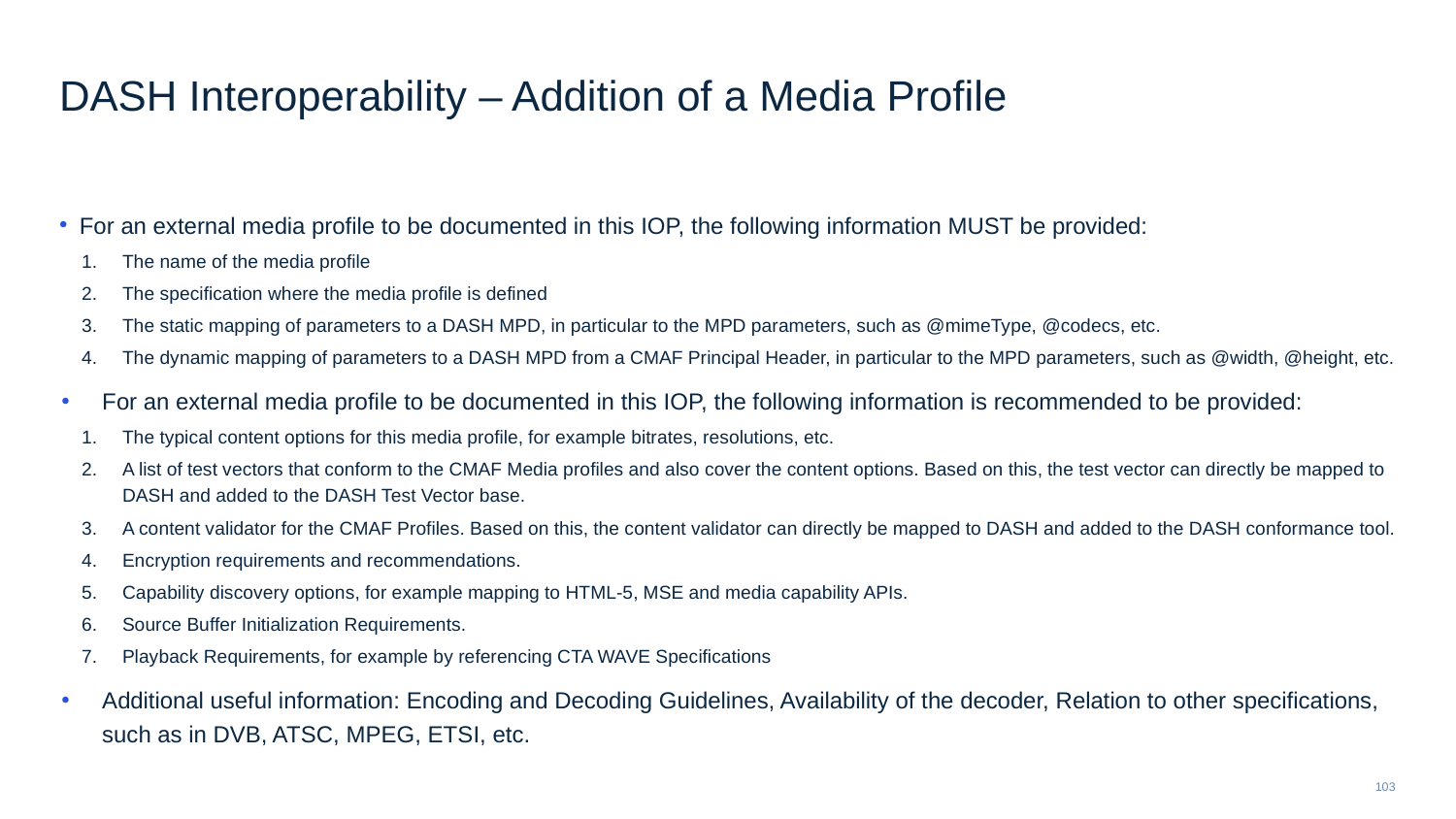

# DASH Interoperability – Addition of a Media Profile

For an external media profile to be documented in this IOP, the following information MUST be provided:
The name of the media profile
The specification where the media profile is defined
The static mapping of parameters to a DASH MPD, in particular to the MPD parameters, such as @mimeType, @codecs, etc.
The dynamic mapping of parameters to a DASH MPD from a CMAF Principal Header, in particular to the MPD parameters, such as @width, @height, etc.
For an external media profile to be documented in this IOP, the following information is recommended to be provided:
The typical content options for this media profile, for example bitrates, resolutions, etc.
A list of test vectors that conform to the CMAF Media profiles and also cover the content options. Based on this, the test vector can directly be mapped to DASH and added to the DASH Test Vector base.
A content validator for the CMAF Profiles. Based on this, the content validator can directly be mapped to DASH and added to the DASH conformance tool.
Encryption requirements and recommendations.
Capability discovery options, for example mapping to HTML-5, MSE and media capability APIs.
Source Buffer Initialization Requirements.
Playback Requirements, for example by referencing CTA WAVE Specifications
Additional useful information: Encoding and Decoding Guidelines, Availability of the decoder, Relation to other specifications, such as in DVB, ATSC, MPEG, ETSI, etc.